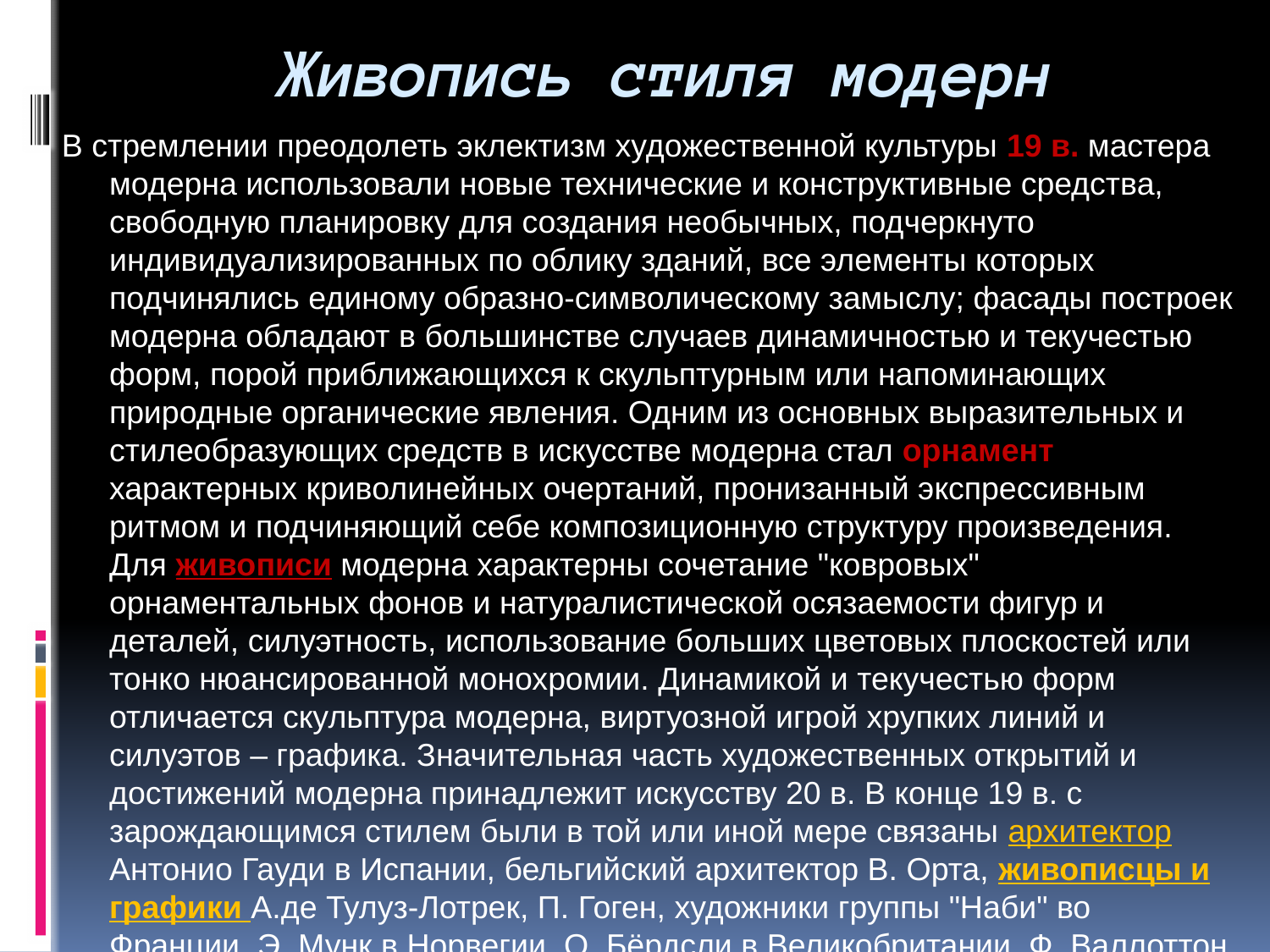

# Живопись стиля модерн
В стремлении преодолеть эклектизм художественной культуры 19 в. мастера модерна использовали новые технические и конструктивные средства, свободную планировку для создания необычных, подчеркнуто индивидуализированных по облику зданий, все элементы которых подчинялись единому образно-символическому замыслу; фасады построек модерна обладают в большинстве случаев динамичностью и текучестью форм, порой приближающихся к скульптурным или напоминающих природные органические явления. Одним из основных выразительных и стилеобразующих средств в искусстве модерна стал орнамент характерных криволинейных очертаний, пронизанный экспрессивным ритмом и подчиняющий себе композиционную структуру произведения. Для живописи модерна характерны сочетание "ковровых" орнаментальных фонов и натуралистической осязаемости фигур и деталей, силуэтность, использование больших цветовых плоскостей или тонко нюансированной монохромии. Динамикой и текучестью форм отличается скульптура модерна, виртуозной игрой хрупких линий и силуэтов – графика. Значительная часть художественных открытий и достижений модерна принадлежит искусству 20 в. В конце 19 в. с зарождающимся стилем были в той или иной мере связаны архитектор Антонио Гауди в Испании, бельгийский архитектор В. Орта, живописцы и графики А.де Тулуз-Лотрек, П. Гоген, художники группы "Наби" во Франции, Э. Мунк в Норвегии, О. Бёрдсли в Великобритании, Ф. Валлоттон в Швейцарии.